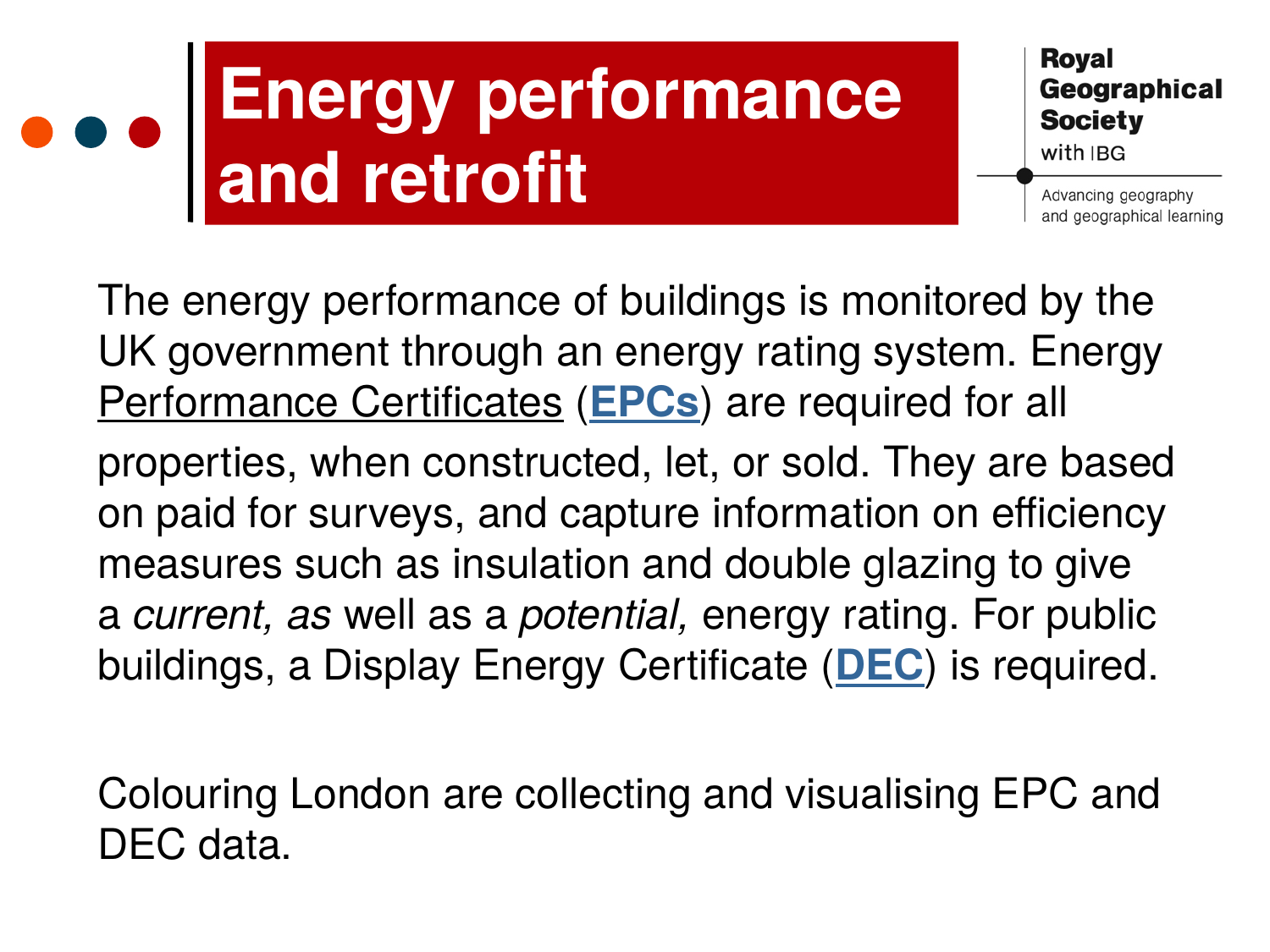

Energy performance and retrofit

The energy performance of buildings is monitored by the UK government through an energy rating system. Energy Performance Certificates (EPCs) are required for all properties, when constructed, let, or sold. They are based on paid for surveys, and capture information on efficiency measures such as insulation and double glazing to give a current, as well as a potential, energy rating. For public buildings, a Display Energy Certificate (DEC) is required.

Colouring London are collecting and visualising EPC and DEC data.